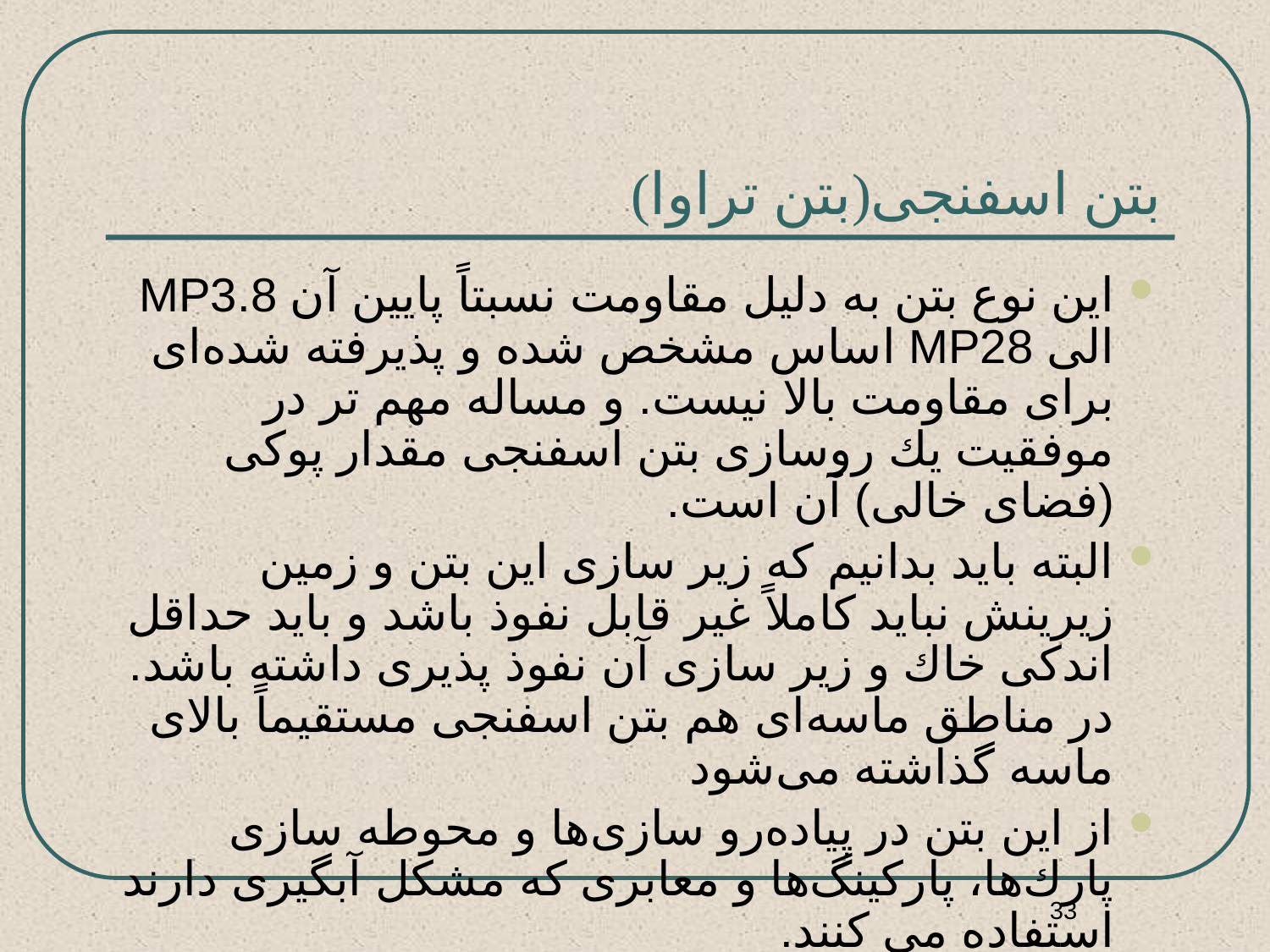

# بتن اسفنجی(بتن تراوا)
این نوع بتن به دلیل مقاومت نسبتاً پایین آن MP3.8 الی MP28 اساس مشخص شده و پذیرفته شده‌ای برای مقاومت بالا نیست. و مساله مهم تر در موفقیت یك روسازی بتن اسفنجی مقدار پوكی (فضای خالی) آن است.
البته باید بدانیم كه زیر سازی این بتن و زمین زیرینش نباید كاملاً غیر قابل نفوذ باشد و باید حداقل اندكی خاك و زیر سازی آن نفوذ پذیری داشته باشد. در مناطق ماسه‌ای هم بتن اسفنجی مستقیماً بالای ماسه گذاشته می‌شود
از این بتن در پیاده‌رو سازی‌ها و محوطه سازی پارك‌ها، پاركینگ‌ها و معابری كه مشكل آبگیری دارند استفاده می کنند.
33